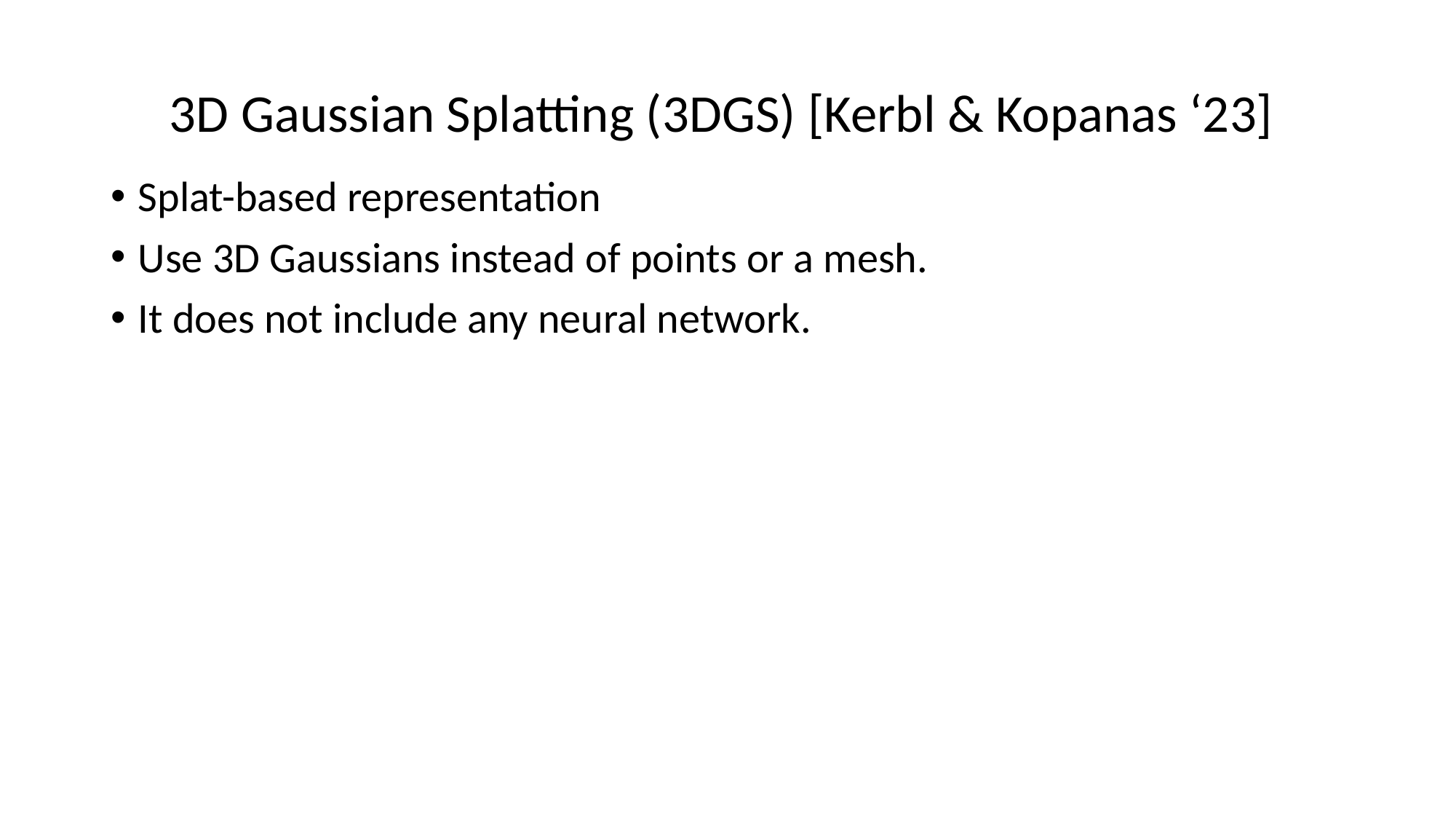

# 3D Gaussian Splatting (3DGS) [Kerbl & Kopanas ‘23]
Splat-based representation
Use 3D Gaussians instead of points or a mesh.
It does not include any neural network.